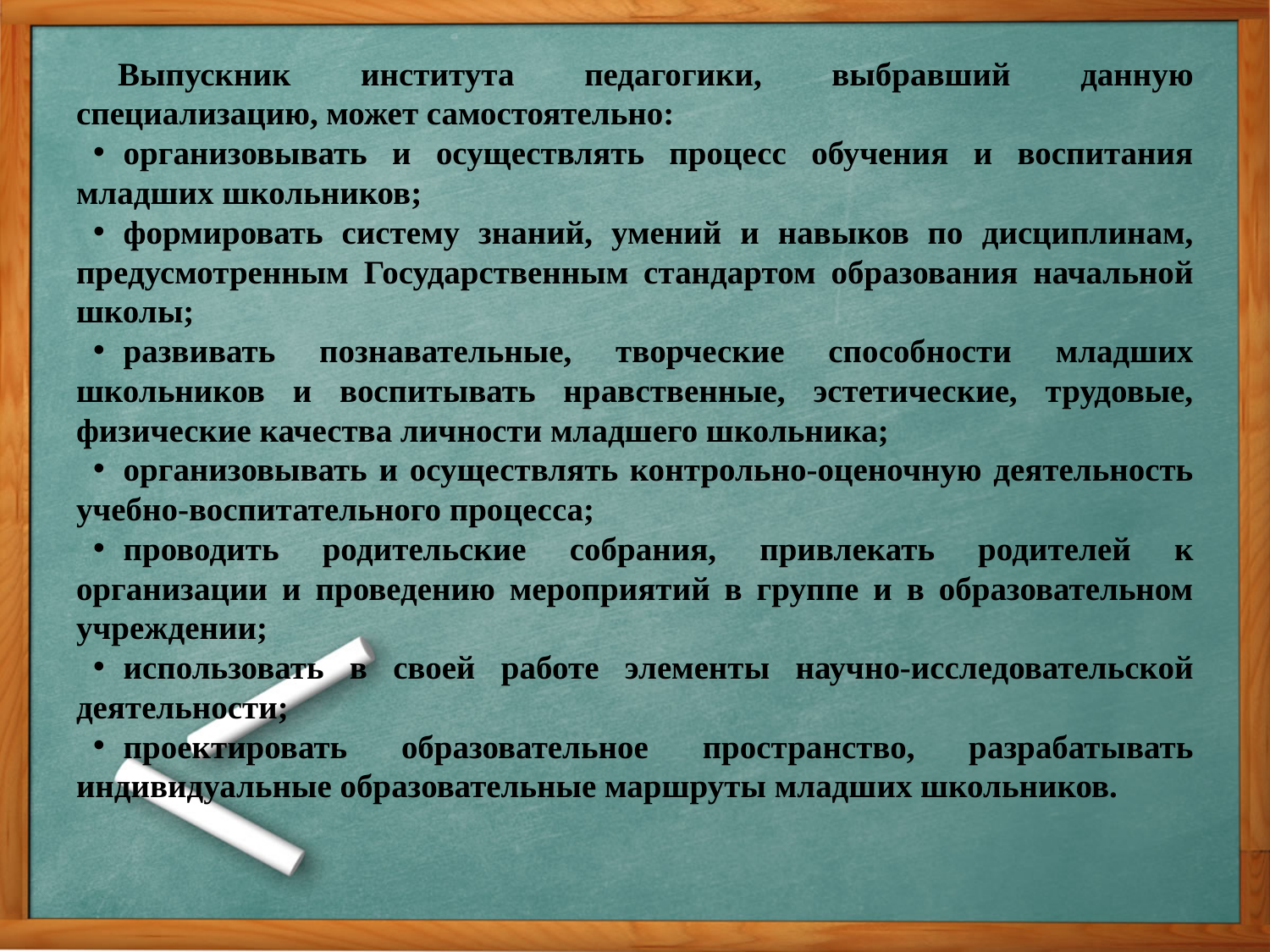

Выпускник института педагогики, выбравший данную специализацию, может самостоятельно:
организовывать и осуществлять процесс обучения и воспитания младших школьников;
формировать систему знаний, умений и навыков по дисциплинам, предусмотренным Государственным стандартом образования начальной школы;
развивать познавательные, творческие способности младших школьников и воспитывать нравственные, эстетические, трудовые, физические качества личности младшего школьника;
организовывать и осуществлять контрольно-оценочную деятельность учебно-воспитательного процесса;
проводить родительские собрания, привлекать родителей к организации и проведению мероприятий в группе и в образовательном учреждении;
использовать в своей работе элементы научно-исследовательской деятельности;
проектировать образовательное пространство, разрабатывать индивидуальные образовательные маршруты младших школьников.